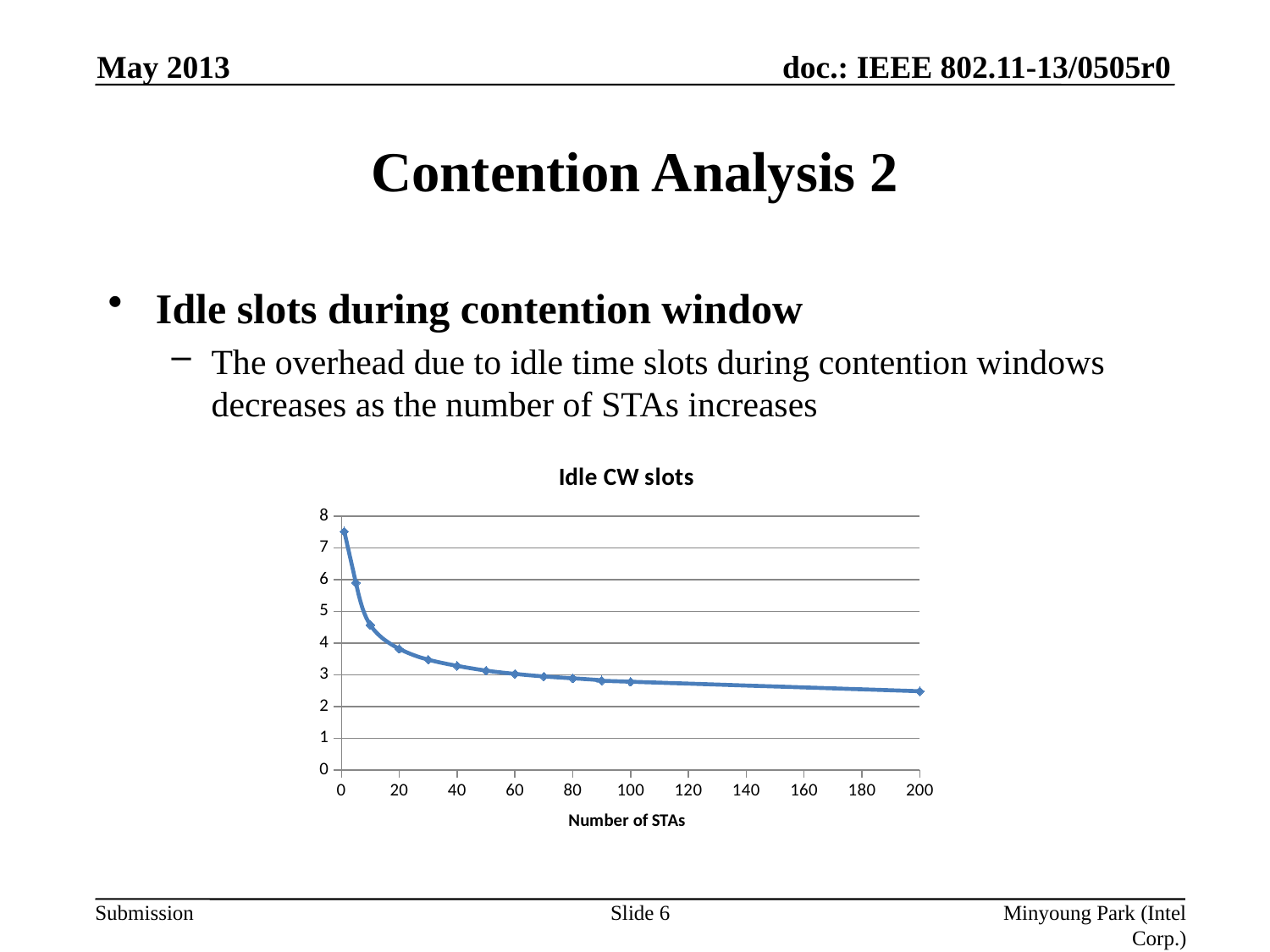

May 2013
# Contention Analysis 2
Idle slots during contention window
The overhead due to idle time slots during contention windows decreases as the number of STAs increases

### Chart:

| Category | Idle CW slots |
|---|---|
Slide 6
Minyoung Park (Intel Corp.)